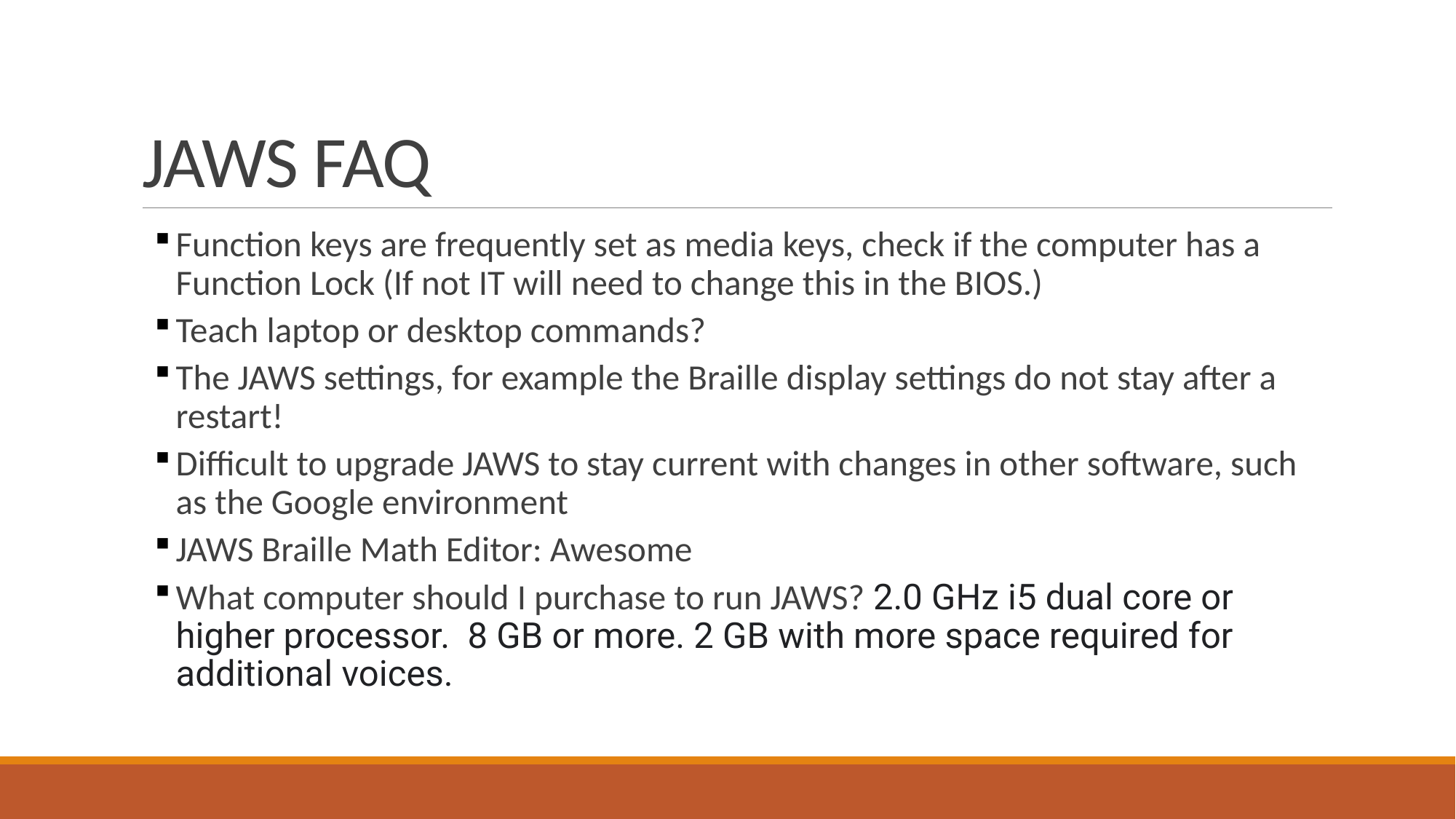

# JAWS FAQ
Function keys are frequently set as media keys, check if the computer has a Function Lock (If not IT will need to change this in the BIOS.)
Teach laptop or desktop commands?
The JAWS settings, for example the Braille display settings do not stay after a restart!
Difficult to upgrade JAWS to stay current with changes in other software, such as the Google environment
JAWS Braille Math Editor: Awesome
What computer should I purchase to run JAWS? 2.0 GHz i5 dual core or higher processor.  8 GB or more. 2 GB with more space required for additional voices.